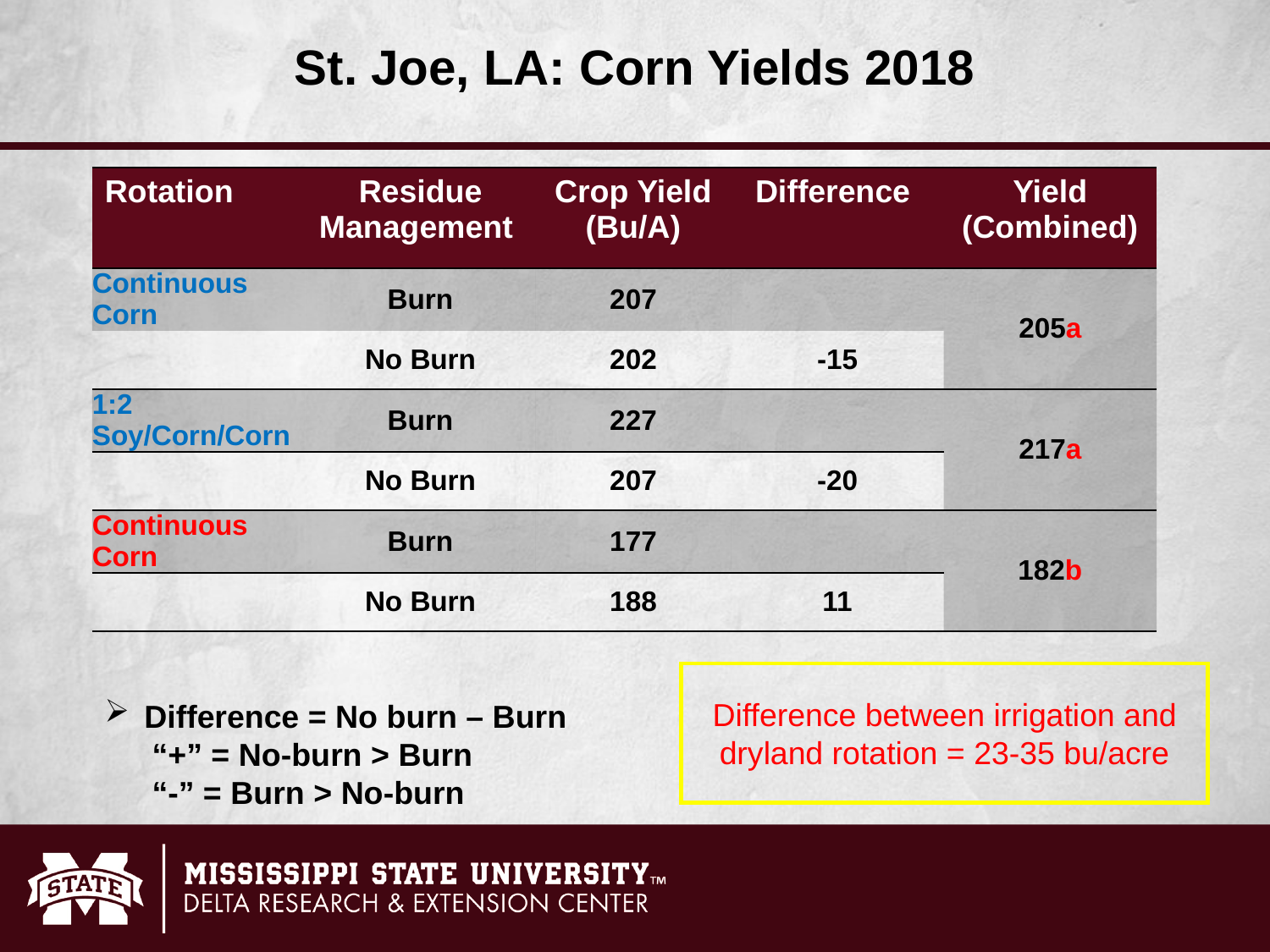

St. Joe, LA: Corn Yields 2018

| Rotation | Residue Management | Crop Yield (Bu/A) | Difference | Yield (Combined) |
| --- | --- | --- | --- | --- |
| Continuous Corn | Burn | 207 |  | 205a |
|  | No Burn | 202 | -15 |  |
| 1:2 Soy/Corn/Corn | Burn | 227 |  | 217a |
|  | No Burn | 207 | -20 |  |
| Continuous Corn | Burn | 177 |  | 182b |
|  | No Burn | 188 | 11 |  |
Difference between irrigation and dryland rotation = 23-35 bu/acre
Difference = No burn – Burn
“+” = No-burn > Burn
“-” = Burn > No-burn